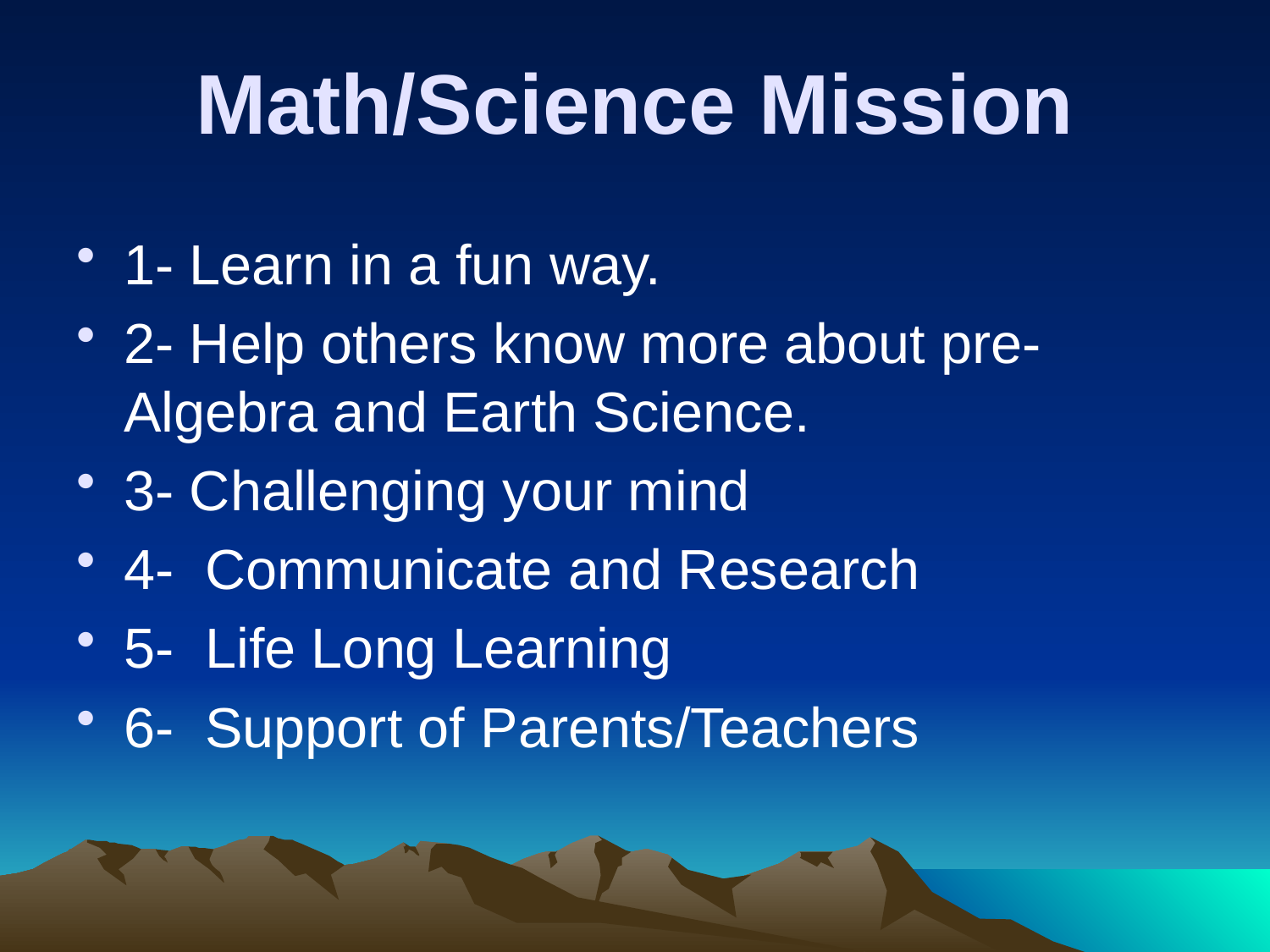

# Math/Science Mission
1- Learn in a fun way.
2- Help others know more about pre-Algebra and Earth Science.
3- Challenging your mind
4-  Communicate and Research
5-  Life Long Learning
6-  Support of Parents/Teachers